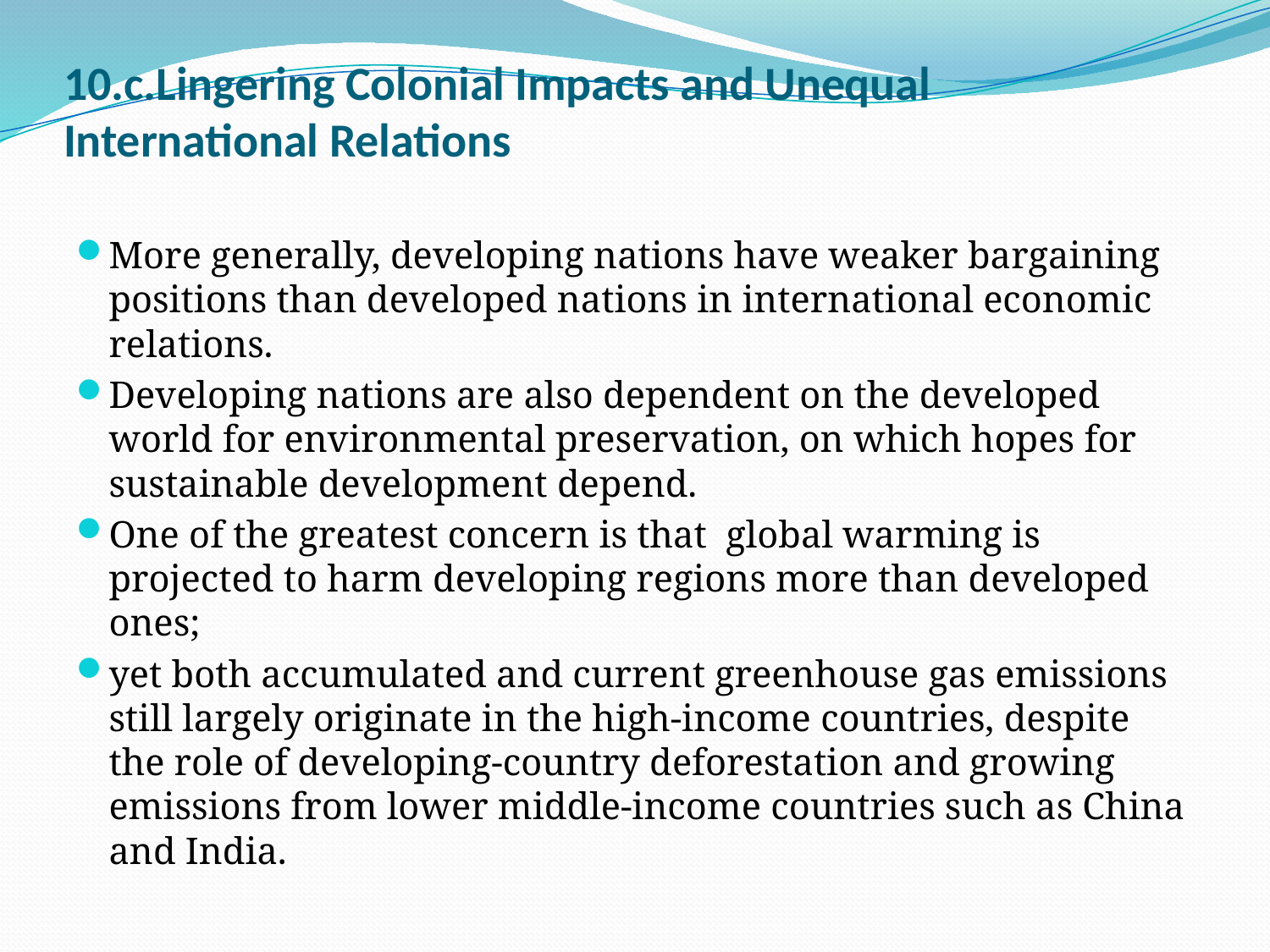

# 10.c.Lingering Colonial Impacts and Unequal International Relations
More generally, developing nations have weaker bargaining positions than developed nations in international economic relations.
Developing nations are also dependent on the developed world for environmental preservation, on which hopes for sustainable development depend.
One of the greatest concern is that  global warming is projected to harm developing regions more than developed ones;
yet both accumulated and current greenhouse gas emissions still largely originate in the high-income countries, despite the role of developing-country deforestation and growing emissions from lower middle-income countries such as China and India.